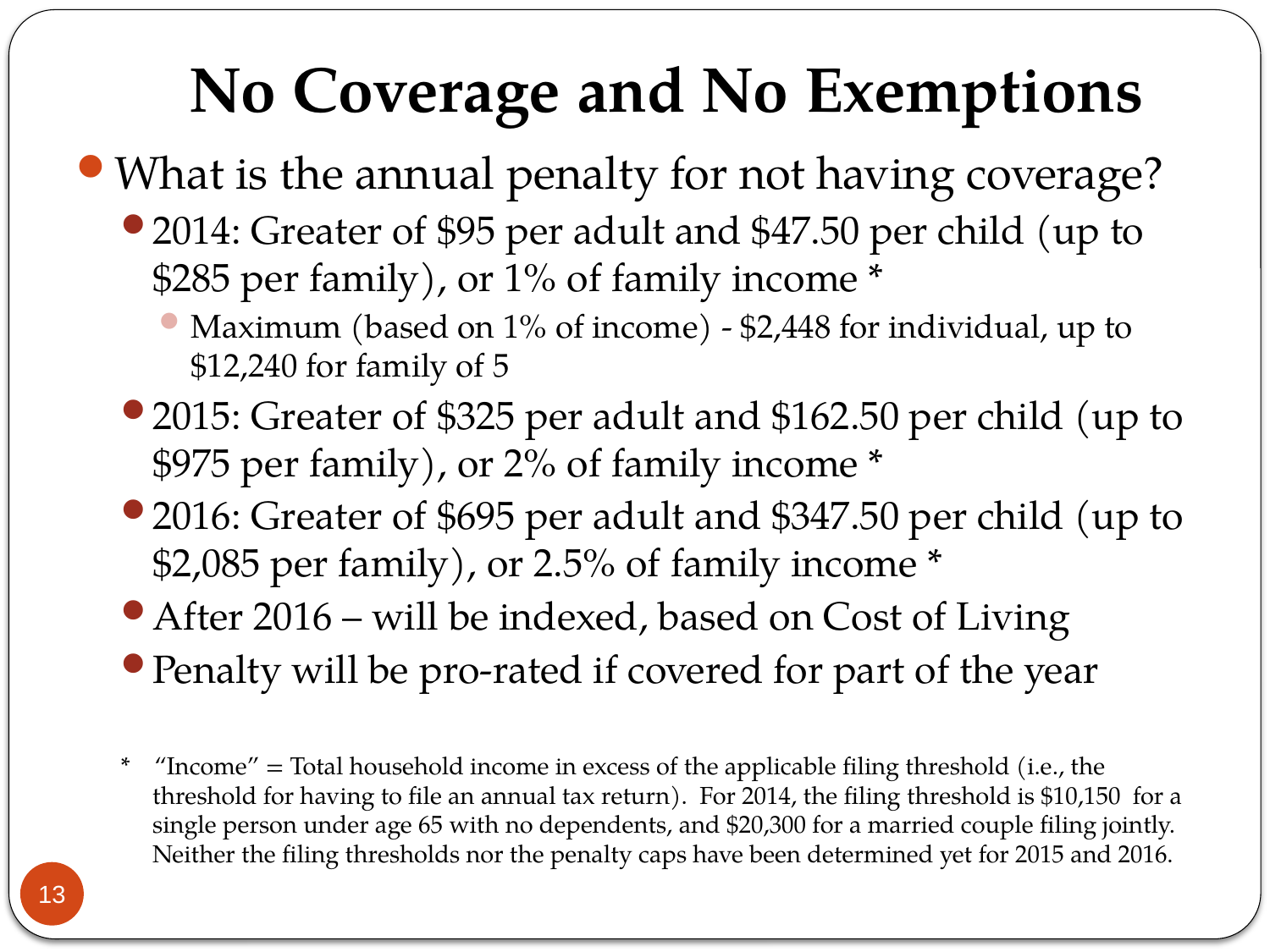

# No Coverage and No Exemptions
What is the annual penalty for not having coverage?
2014: Greater of $95 per adult and $47.50 per child (up to $285 per family), or 1% of family income *
Maximum (based on 1% of income) - $2,448 for individual, up to $12,240 for family of 5
2015: Greater of $325 per adult and $162.50 per child (up to $975 per family), or 2% of family income *
2016: Greater of $695 per adult and $347.50 per child (up to $2,085 per family), or 2.5% of family income *
After 2016 – will be indexed, based on Cost of Living
Penalty will be pro-rated if covered for part of the year

*    “Income” = Total household income in excess of the applicable filing threshold (i.e., the threshold for having to file an annual tax return).  For 2014, the filing threshold is $10,150  for a single person under age 65 with no dependents, and $20,300 for a married couple filing jointly. Neither the filing thresholds nor the penalty caps have been determined yet for 2015 and 2016.

13